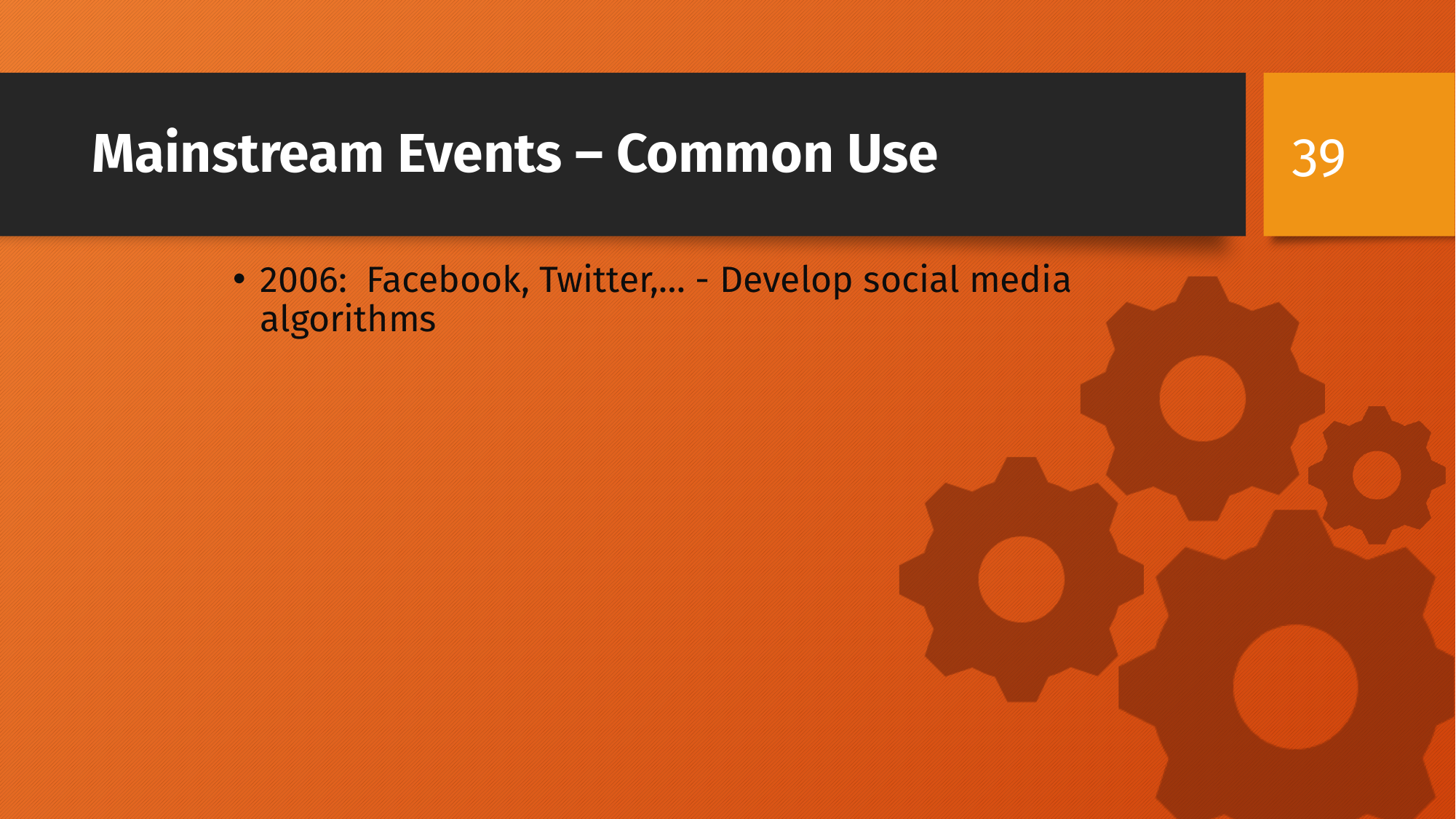

39
# Mainstream Events – Common Use
2006:  Facebook, Twitter,… - Develop social media algorithms